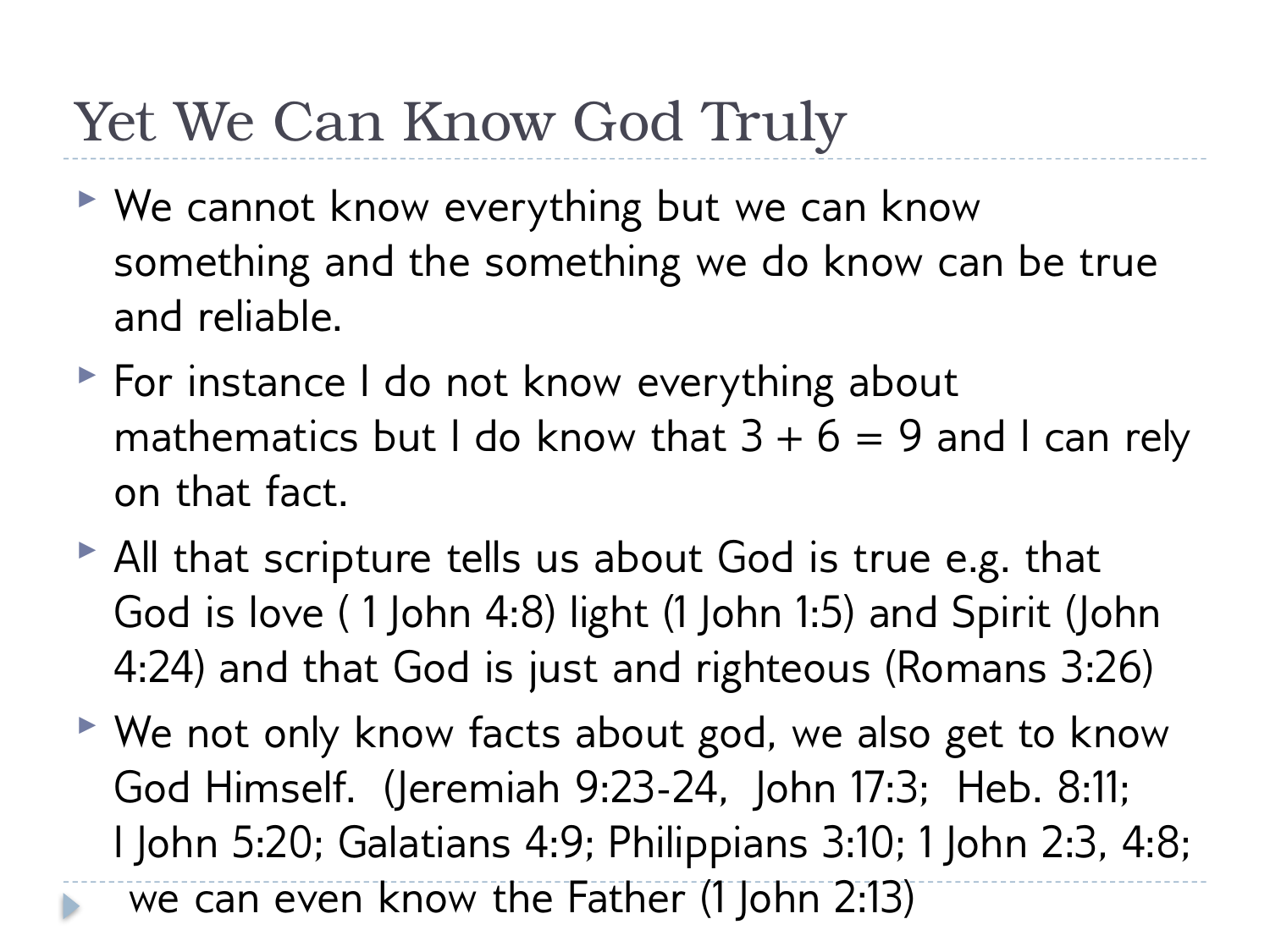

# Yet We Can Know God Truly
We cannot know everything but we can know something and the something we do know can be true and reliable.
For instance I do not know everything about mathematics but I do know that 3 + 6 = 9 and I can rely on that fact.
All that scripture tells us about God is true e.g. that God is love ( 1 John 4:8) light (1 John 1:5) and Spirit (John 4:24) and that God is just and righteous (Romans 3:26)
We not only know facts about god, we also get to know God Himself.  (Jeremiah 9:23-24,  John 17:3;  Heb. 8:11;
I John 5:20; Galatians 4:9; Philippians 3:10; 1 John 2:3, 4:8;  we can even know the Father (1 John 2:13)